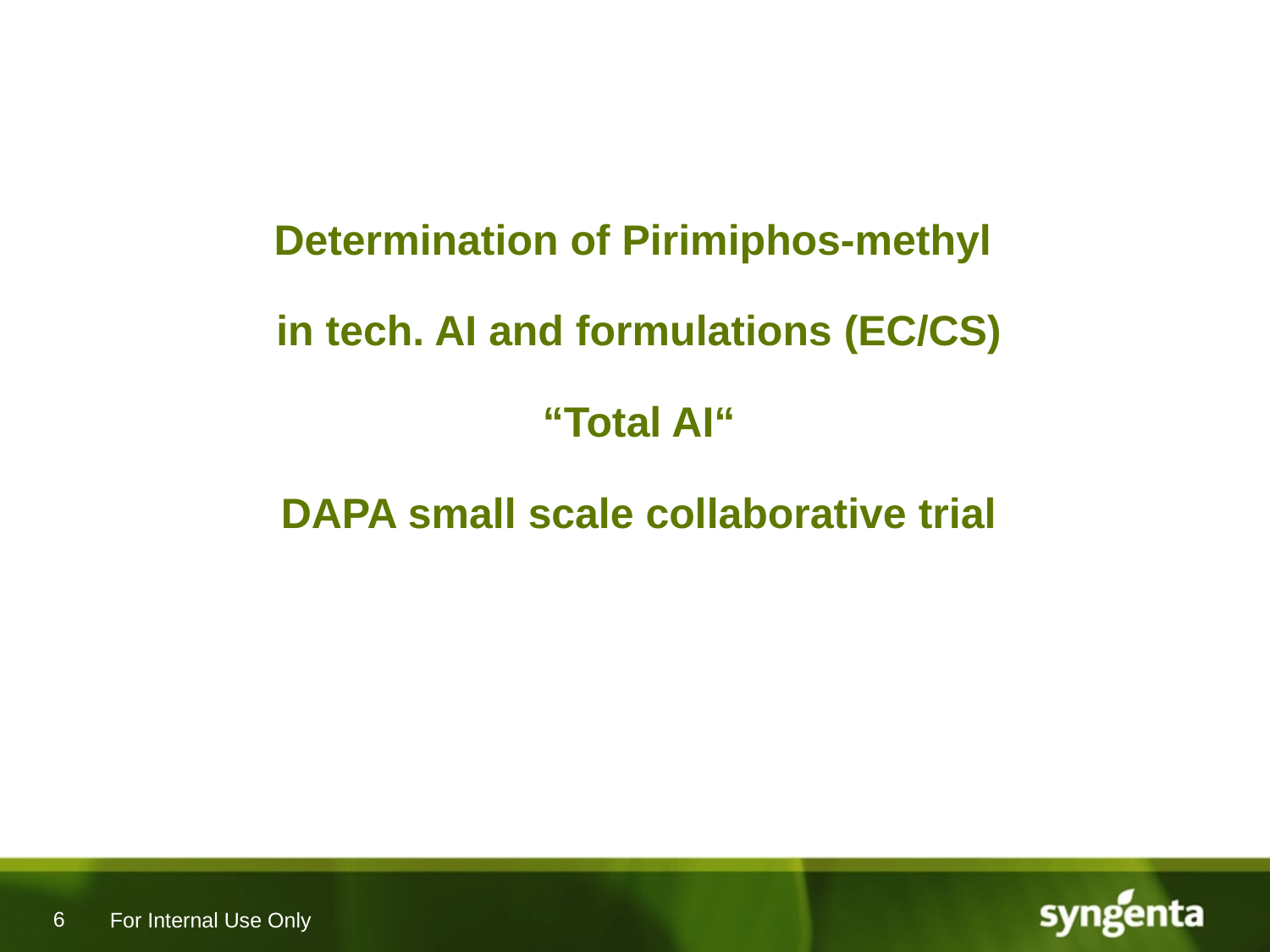

# Determination of Pirimiphos-methyl in tech. AI and formulations (EC/CS) “Total AI“ DAPA small scale collaborative trial
For Internal Use Only